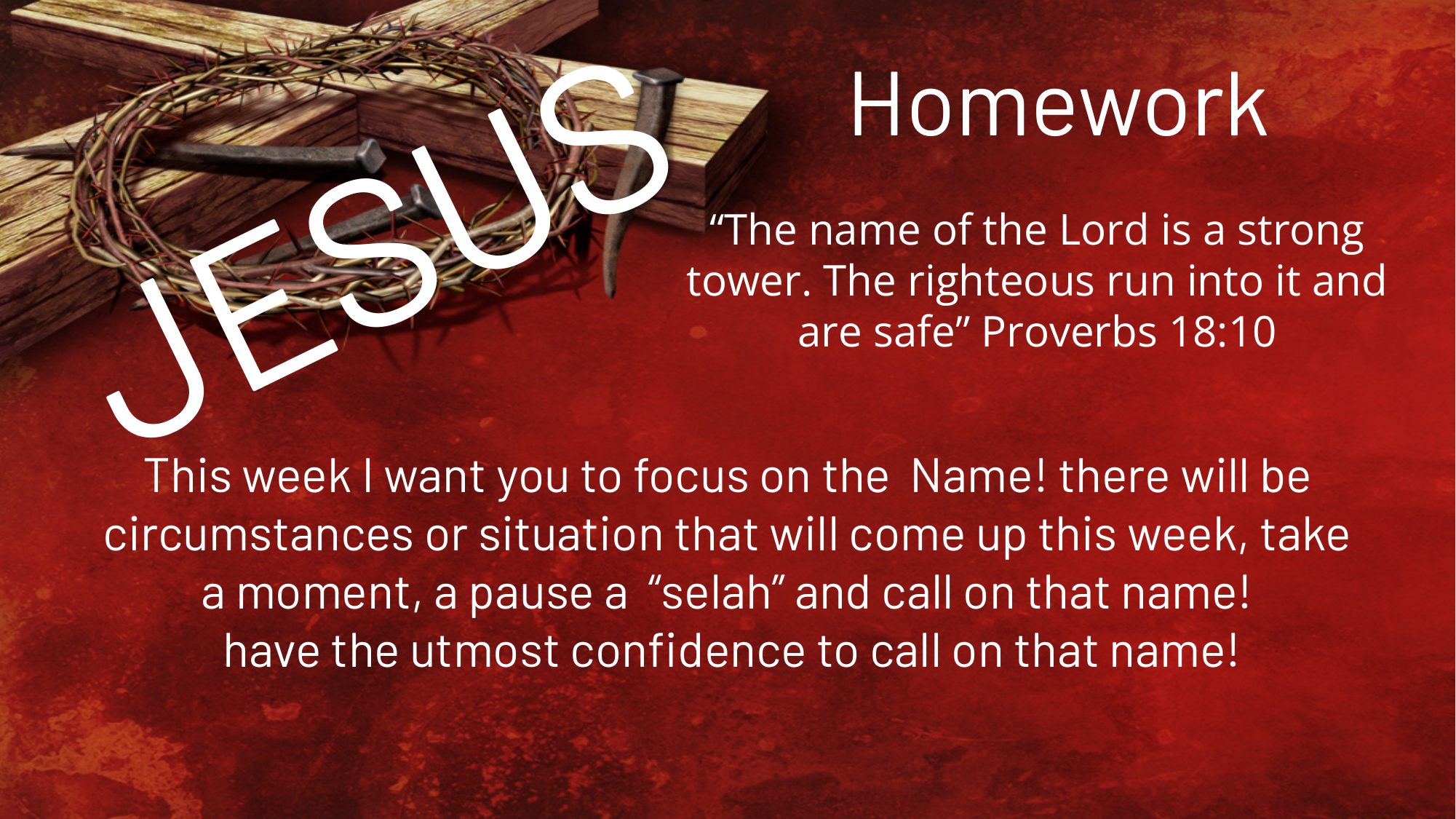

Homework
JESUS
“The name of the Lord is a strong tower. The righteous run into it and are safe” Proverbs 18:10
This week I want you to focus on the  Name! there will be circumstances or situation that will come up this week, take a moment, a pause a  “selah” and call on that name!
 have the utmost confidence to call on that name!